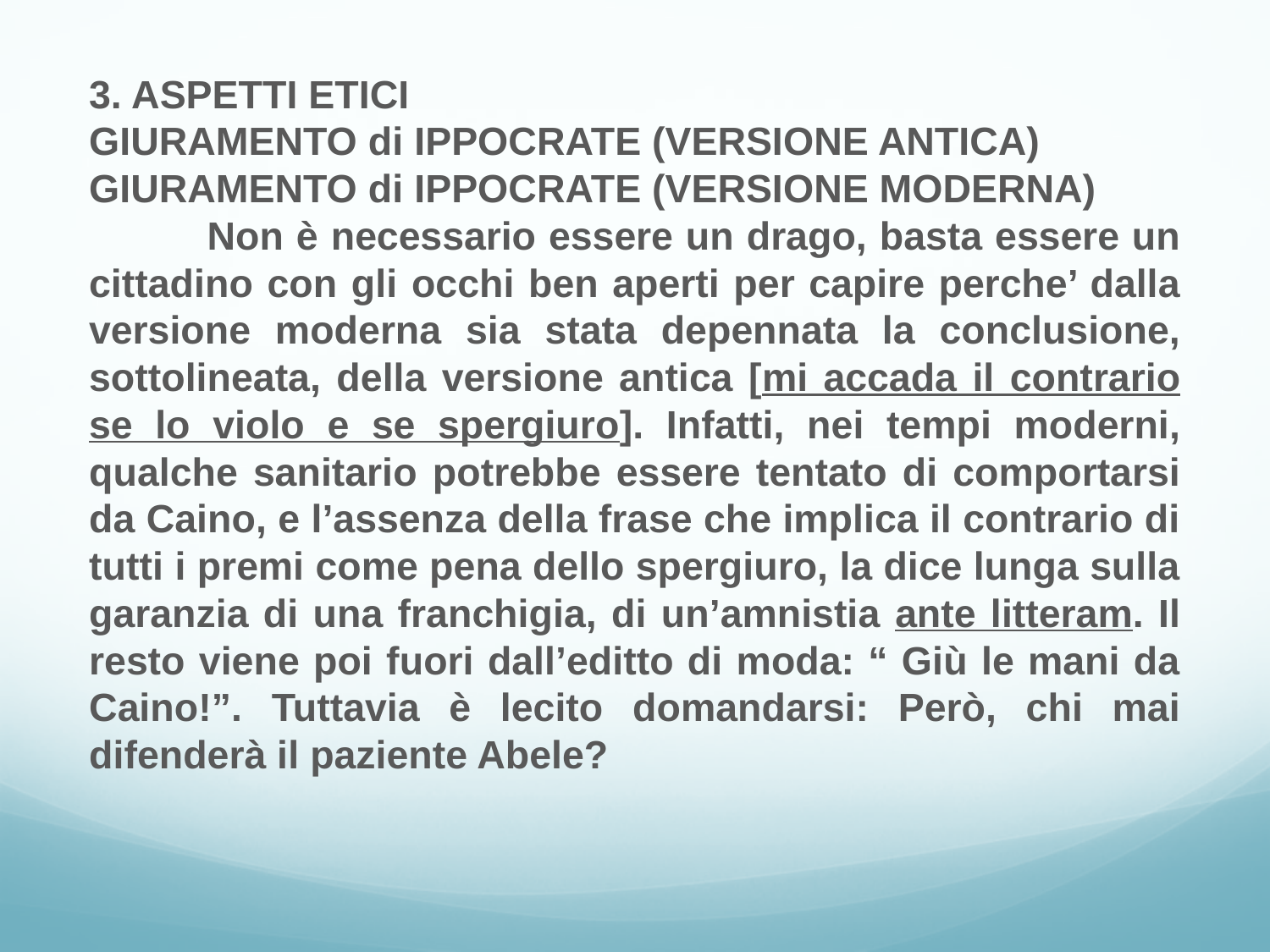

3. ASPETTI ETICI
GIURAMENTO di IPPOCRATE (VERSIONE ANTICA)
GIURAMENTO di IPPOCRATE (VERSIONE MODERNA)
	Non è necessario essere un drago, basta essere un cittadino con gli occhi ben aperti per capire perche’ dalla versione moderna sia stata depennata la conclusione, sottolineata, della versione antica [mi accada il contrario se lo violo e se spergiuro]. Infatti, nei tempi moderni, qualche sanitario potrebbe essere tentato di comportarsi da Caino, e l’assenza della frase che implica il contrario di tutti i premi come pena dello spergiuro, la dice lunga sulla garanzia di una franchigia, di un’amnistia ante litteram. Il resto viene poi fuori dall’editto di moda: “ Giù le mani da Caino!”. Tuttavia è lecito domandarsi: Però, chi mai difenderà il paziente Abele?